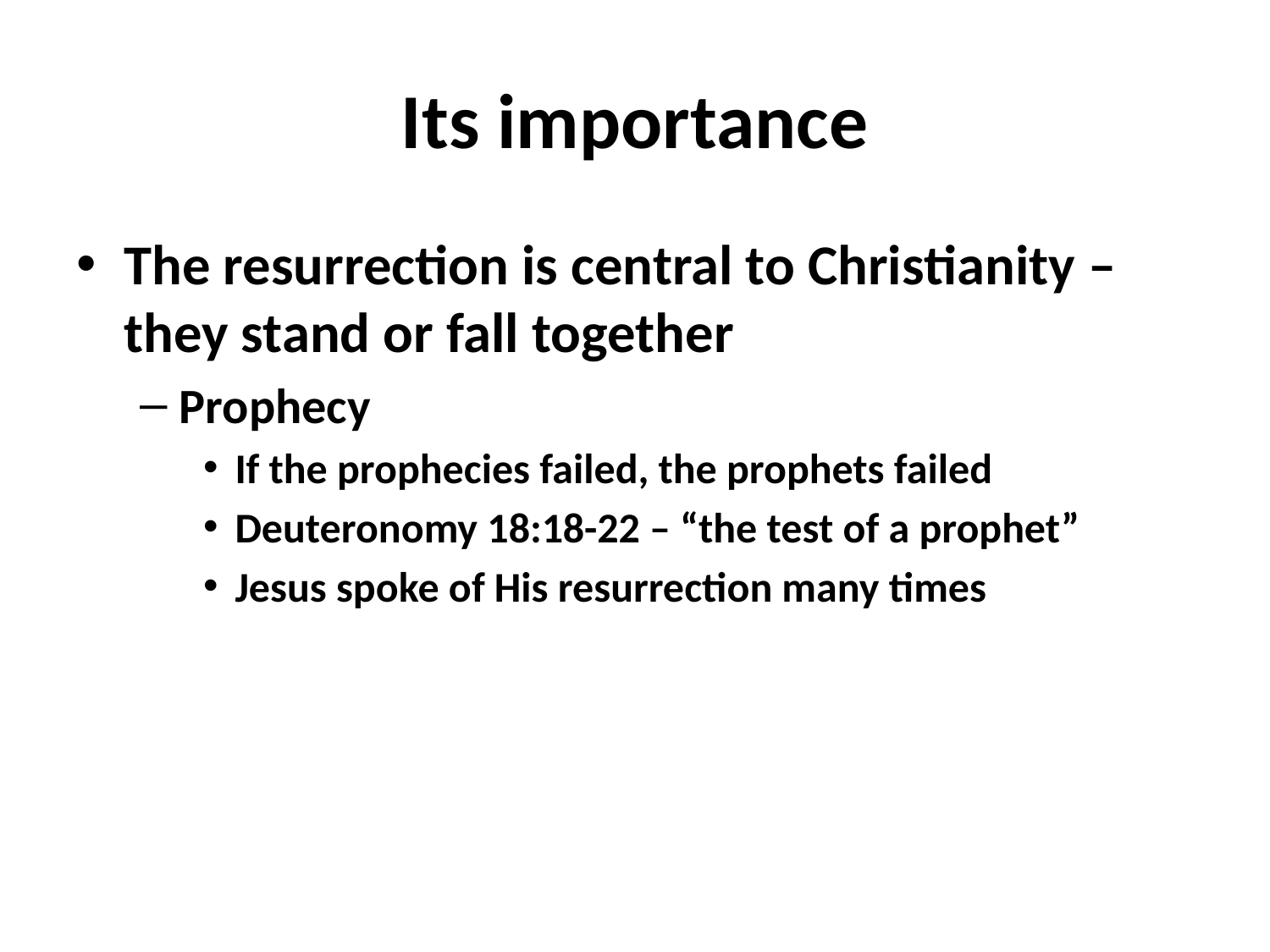

# Its importance
The resurrection is central to Christianity – they stand or fall together
Prophecy
If the prophecies failed, the prophets failed
Deuteronomy 18:18-22 – “the test of a prophet”
Jesus spoke of His resurrection many times